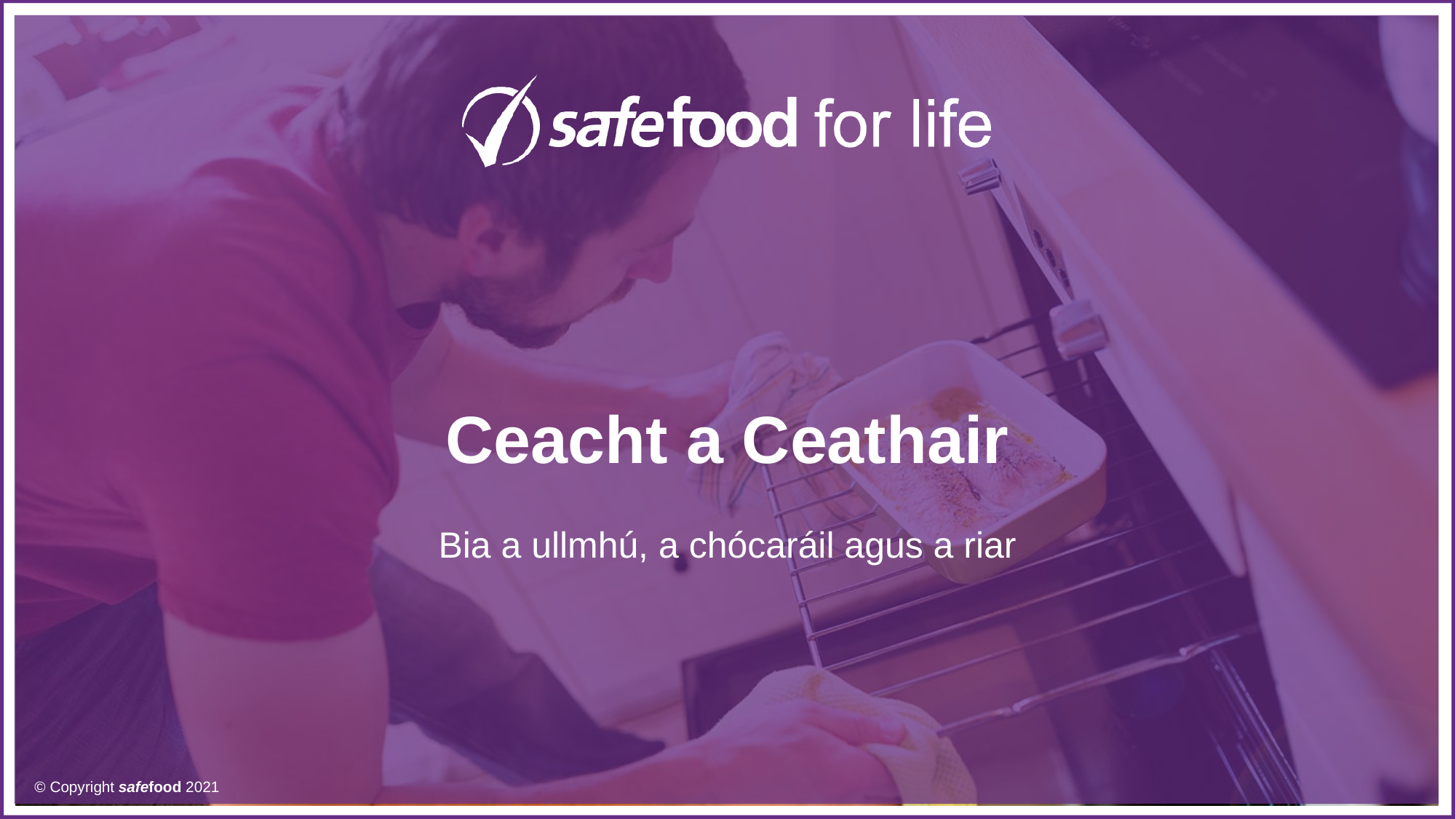

# Ceacht a Ceathair
Bia a ullmhú, a chócaráil agus a riar